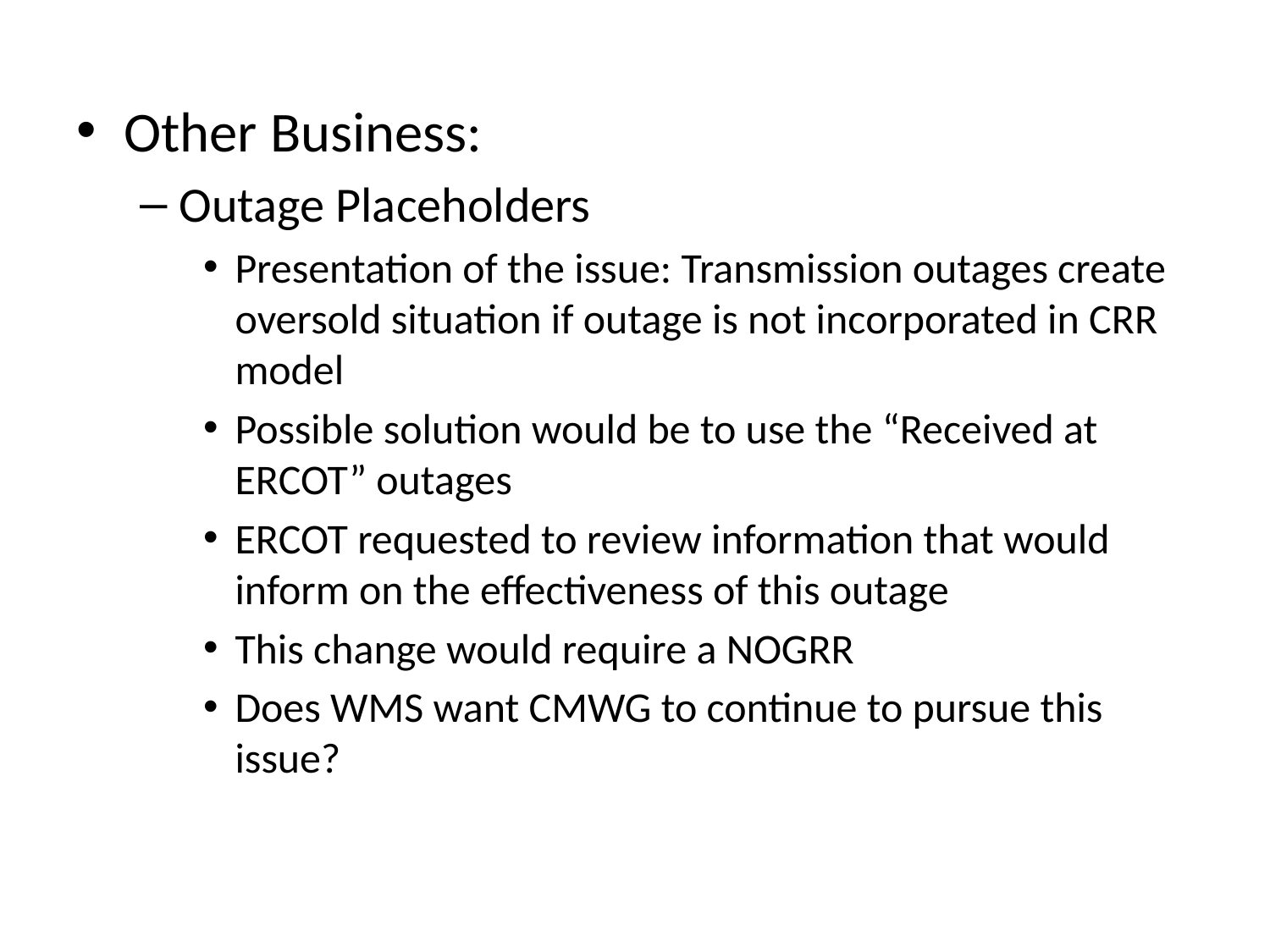

Other Business:
Outage Placeholders
Presentation of the issue: Transmission outages create oversold situation if outage is not incorporated in CRR model
Possible solution would be to use the “Received at ERCOT” outages
ERCOT requested to review information that would inform on the effectiveness of this outage
This change would require a NOGRR
Does WMS want CMWG to continue to pursue this issue?